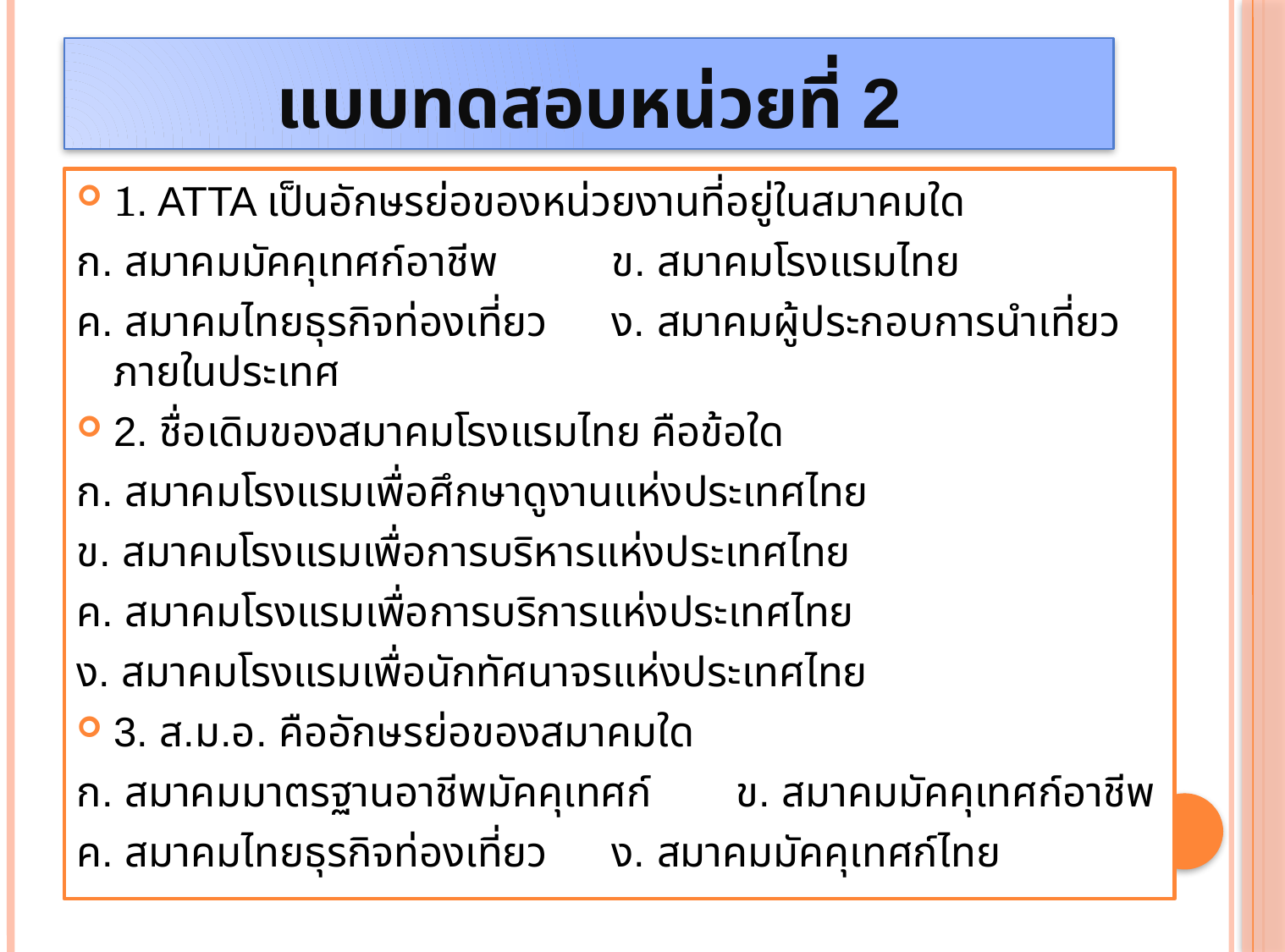

# แบบทดสอบหน่วยที่ 2
1. ATTA เป็นอักษรย่อของหน่วยงานที่อยู่ในสมาคมใด
ก. สมาคมมัคคุเทศก์อาชีพ 		ข. สมาคมโรงแรมไทย
ค. สมาคมไทยธุรกิจท่องเที่ยว 		ง. สมาคมผู้ประกอบการนำเที่ยวภายในประเทศ
2. ชื่อเดิมของสมาคมโรงแรมไทย คือข้อใด
ก. สมาคมโรงแรมเพื่อศึกษาดูงานแห่งประเทศไทย
ข. สมาคมโรงแรมเพื่อการบริหารแห่งประเทศไทย
ค. สมาคมโรงแรมเพื่อการบริการแห่งประเทศไทย
ง. สมาคมโรงแรมเพื่อนักทัศนาจรแห่งประเทศไทย
3. ส.ม.อ. คืออักษรย่อของสมาคมใด
ก. สมาคมมาตรฐานอาชีพมัคคุเทศก์ 		ข. สมาคมมัคคุเทศก์อาชีพ
ค. สมาคมไทยธุรกิจท่องเที่ยว 			ง. สมาคมมัคคุเทศก์ไทย